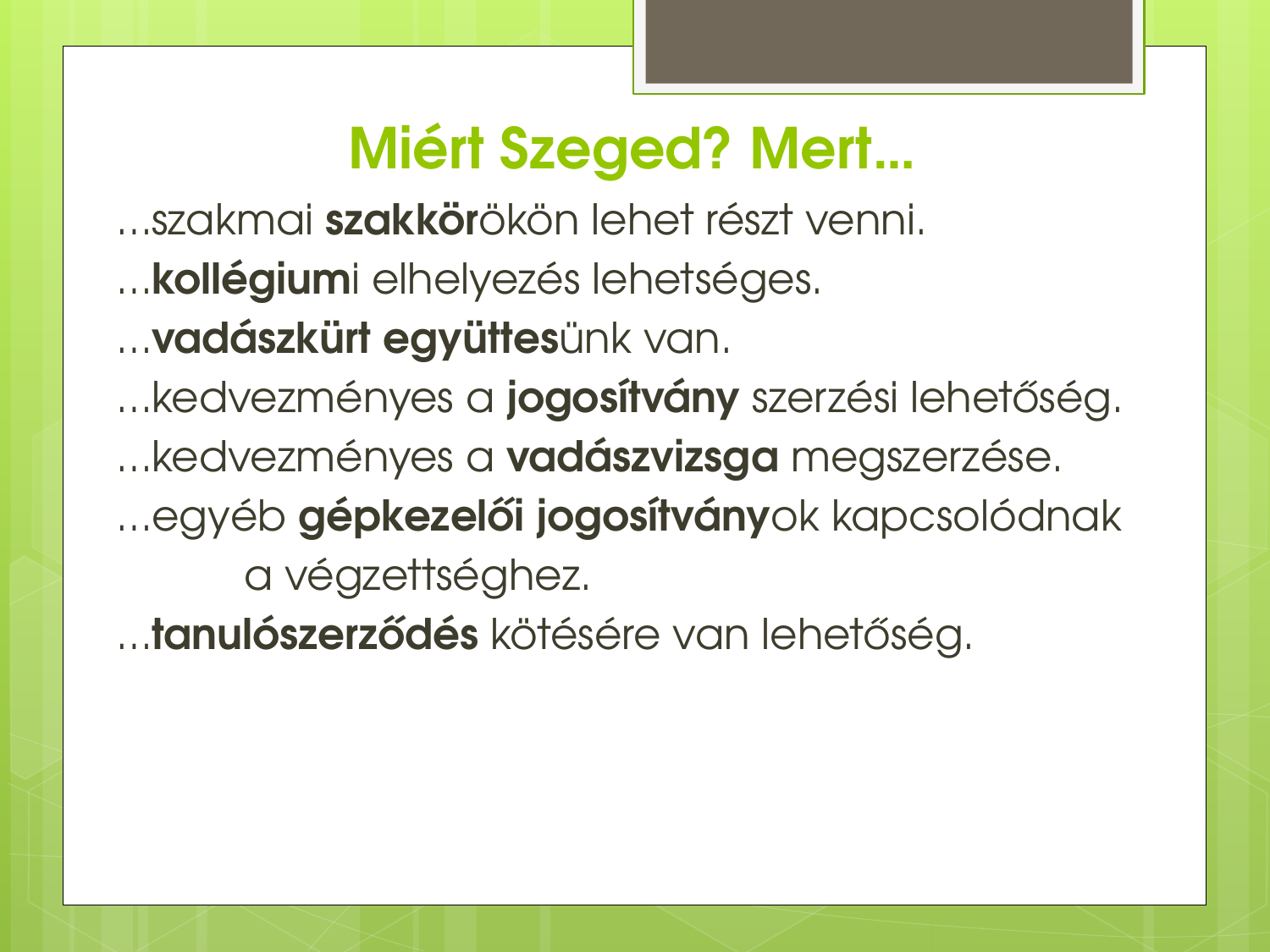

# Miért Szeged? Mert…
…szakmai szakkörökön lehet részt venni.
…kollégiumi elhelyezés lehetséges.
…vadászkürt együttesünk van.
…kedvezményes a jogosítvány szerzési lehetőség.
…kedvezményes a vadászvizsga megszerzése.
…egyéb gépkezelői jogosítványok kapcsolódnak
	a végzettséghez.
…tanulószerződés kötésére van lehetőség.